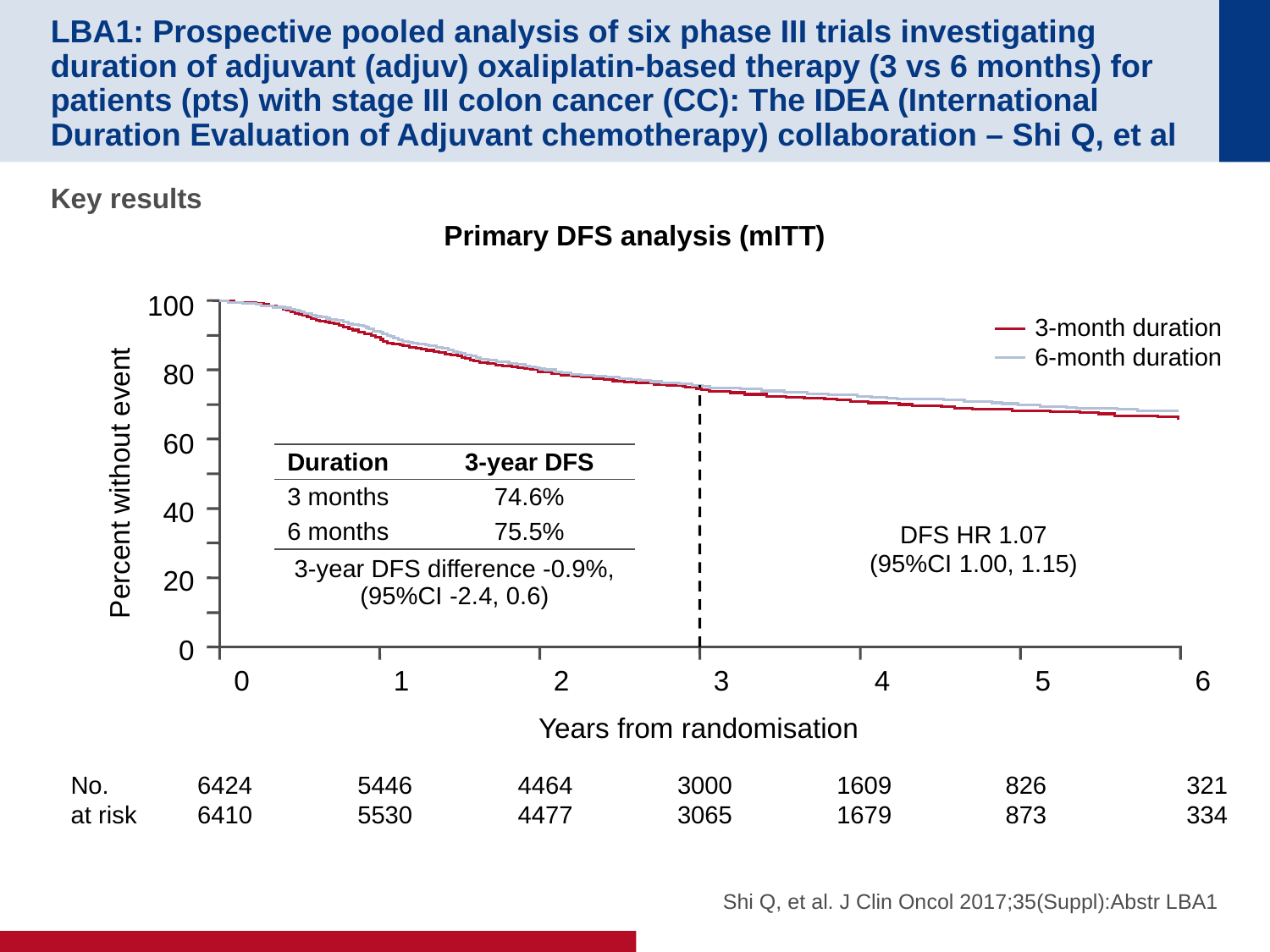

# LBA1: Prospective pooled analysis of six phase III trials investigating duration of adjuvant (adjuv) oxaliplatin-based therapy (3 vs 6 months) for patients (pts) with stage III colon cancer (CC): The IDEA (International Duration Evaluation of Adjuvant chemotherapy) collaboration – Shi Q, et al
Key results
Primary DFS analysis (mITT)
100

80

60

40

20

0

3-month duration
6-month duration

Percent without event
DFS HR 1.07
(95%CI 1.00, 1.15)
0	1	2	3	4	5	6
Years from randomisation
| Duration | 3-year DFS |
| --- | --- |
| 3 months | 74.6% |
| 6 months | 75.5% |
| 3-year DFS difference -0.9%, (95%CI -2.4, 0.6) |  |
No.	6424	5446	4464	3000	1609	826	321
at risk	6410	5530	4477	3065	1679	873	334
Shi Q, et al. J Clin Oncol 2017;35(Suppl):Abstr LBA1